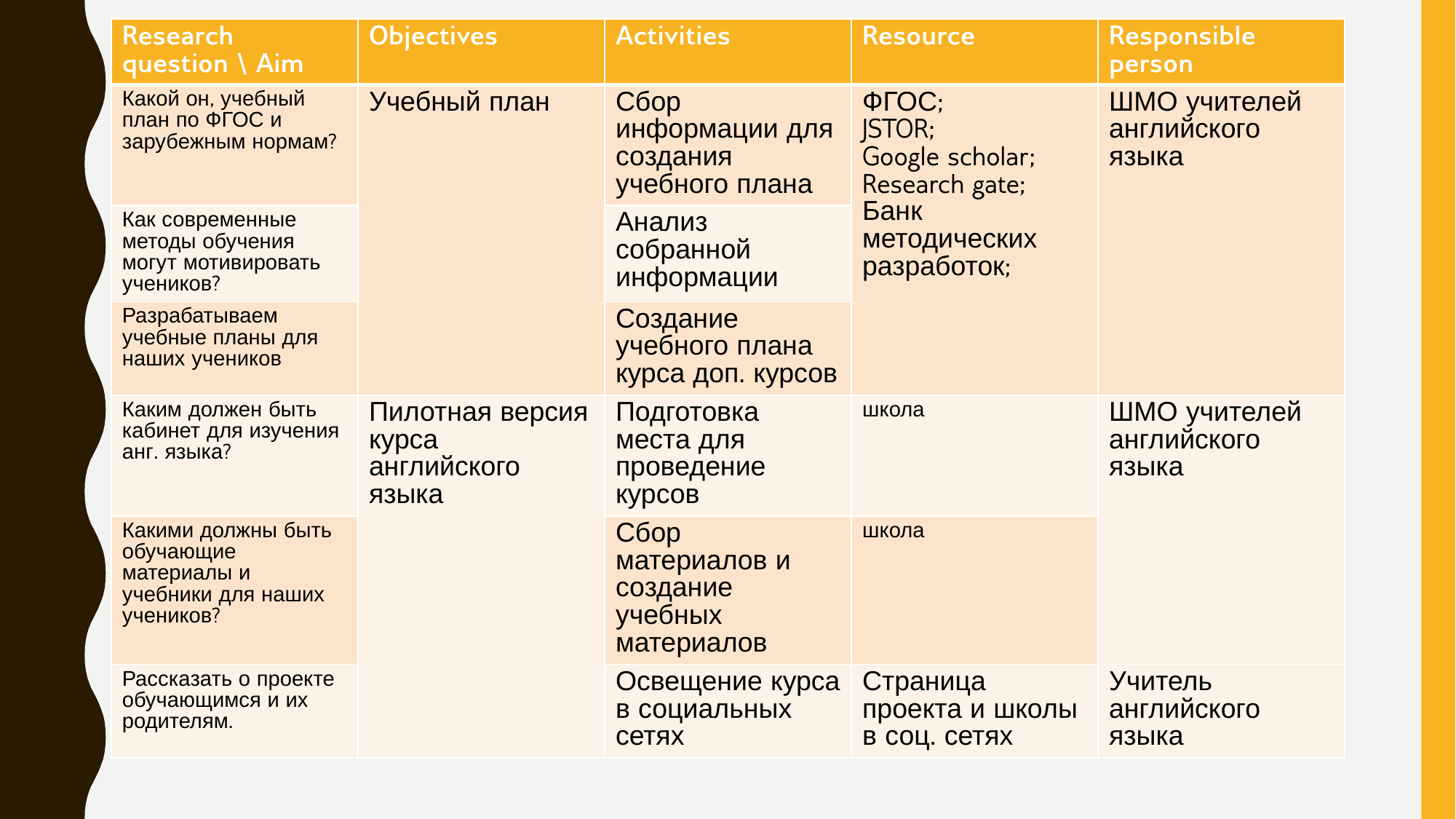

| Research question \ Aim | Objectives | Activities | Resource | Responsible person |
| --- | --- | --- | --- | --- |
| Какой он, учебный план по ФГОС и зарубежным нормам? | Учебный план | Сбор информации для создания учебного плана | ФГОС; JSTOR; Google scholar; Research gate; Банк методических разработок; | ШМО учителей английского языка |
| Как современные методы обучения могут мотивировать учеников? |  | Анализ собранной информации |  |  |
| Разрабатываем учебные планы для наших учеников |  | Создание учебного плана курса доп. курсов |  |  |
| Каким должен быть кабинет для изучения анг. языка? | Пилотная версия курса английского языка | Подготовка места для проведение курсов | школа | ШМО учителей английского языка |
| Какими должны быть обучающие материалы и учебники для наших учеников? |  | Сбор материалов и создание учебных материалов | школа |  |
| Рассказать о проекте обучающимся и их родителям. |  | Освещение курса в социальных сетях | Страница проекта и школы в соц. сетях | Учитель английского языка |